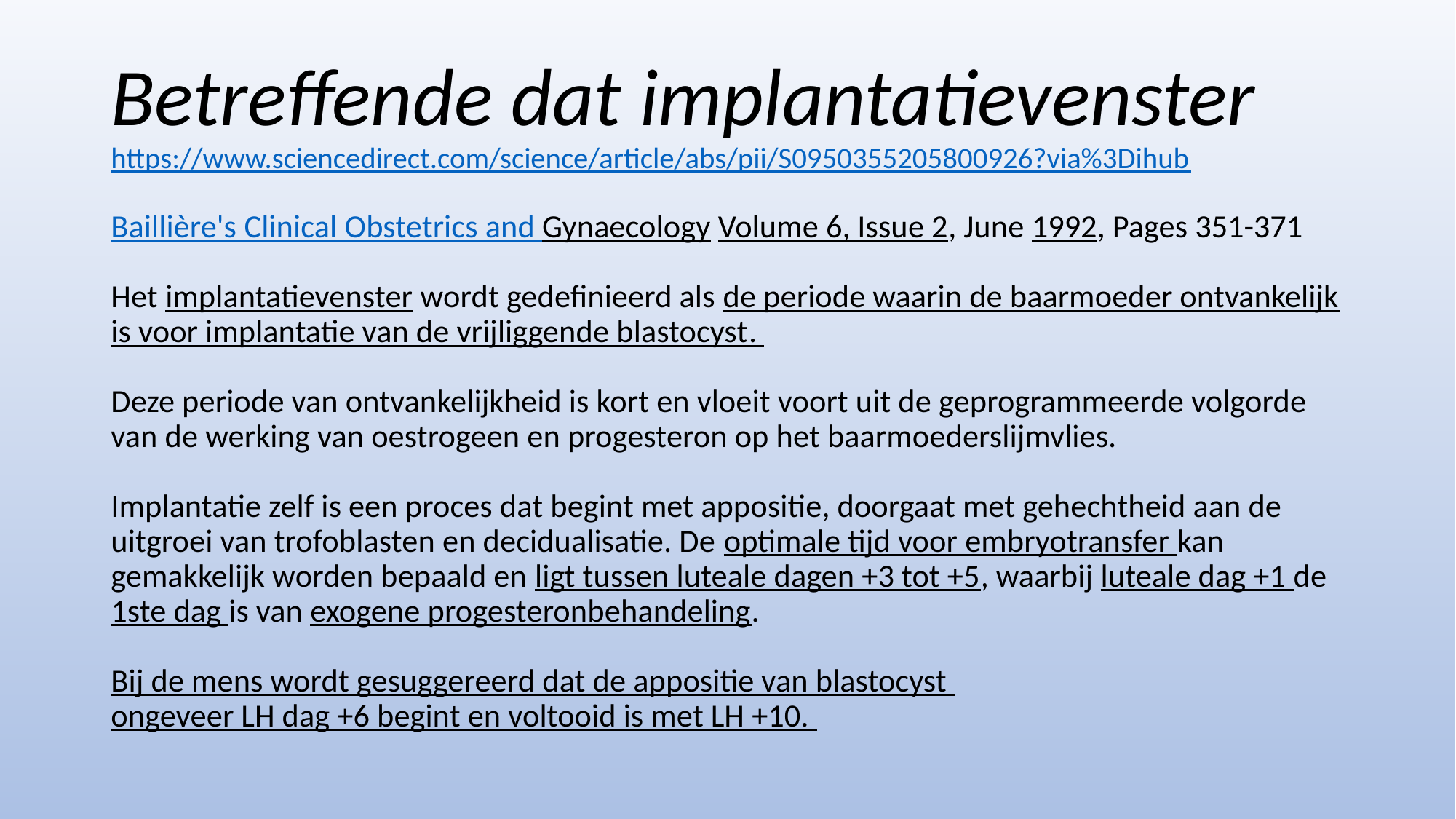

# Betreffende dat implantatievenster https://www.sciencedirect.com/science/article/abs/pii/S0950355205800926?via%3Dihub Baillière's Clinical Obstetrics and Gynaecology Volume 6, Issue 2, June 1992, Pages 351-371 Het implantatievenster wordt gedefinieerd als de periode waarin de baarmoeder ontvankelijk is voor implantatie van de vrijliggende blastocyst. Deze periode van ontvankelijkheid is kort en vloeit voort uit de geprogrammeerde volgorde van de werking van oestrogeen en progesteron op het baarmoederslijmvlies. Implantatie zelf is een proces dat begint met appositie, doorgaat met gehechtheid aan de uitgroei van trofoblasten en decidualisatie. De optimale tijd voor embryotransfer kan gemakkelijk worden bepaald en ligt tussen luteale dagen +3 tot +5, waarbij luteale dag +1 de 1ste dag is van exogene progesteronbehandeling. Bij de mens wordt gesuggereerd dat de appositie van blastocyst ongeveer LH dag +6 begint en voltooid is met LH +10.